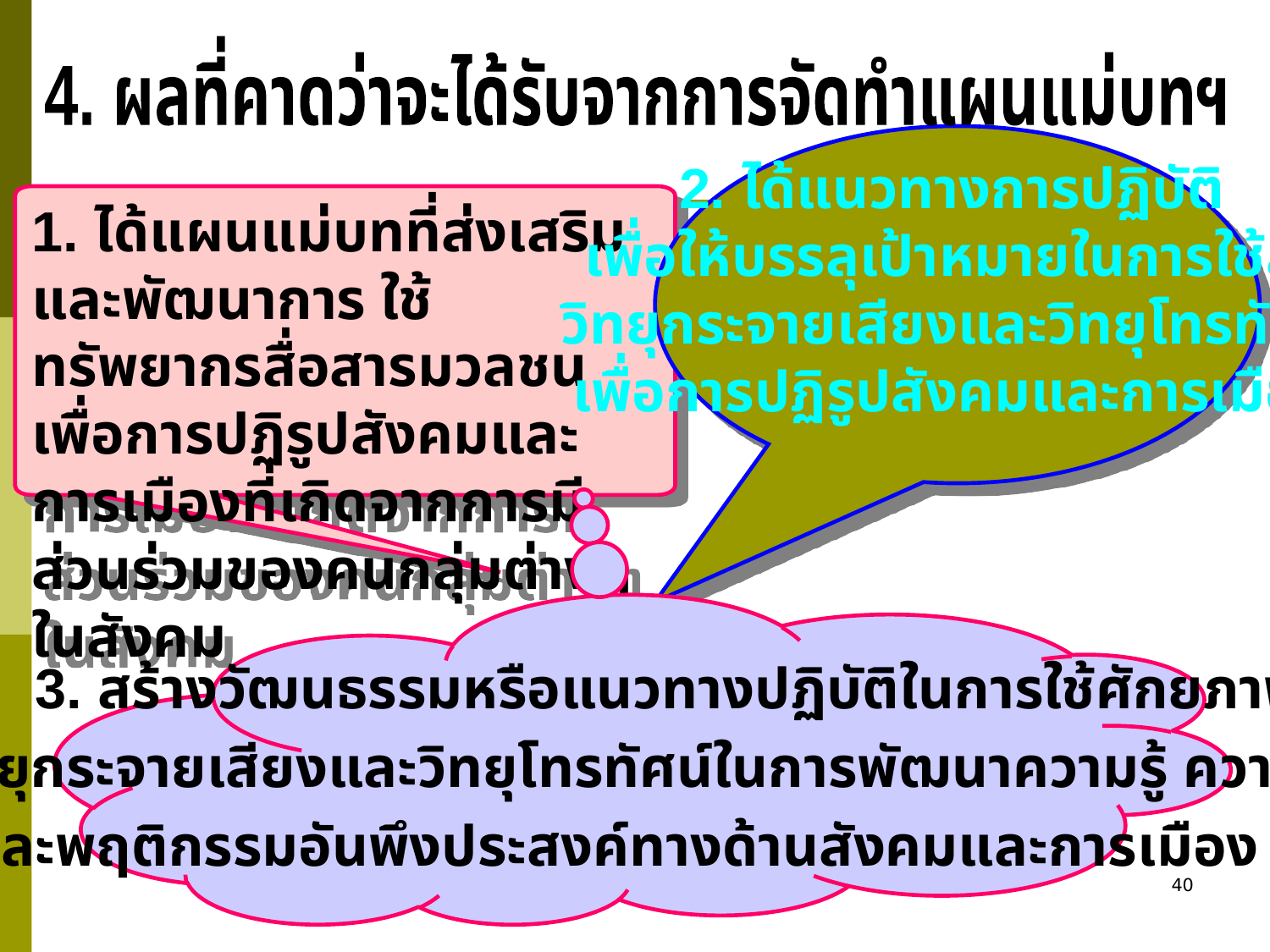

4. ผลที่คาดว่าจะได้รับจากการจัดทำแผนแม่บทฯ

2. ได้แนวทางการปฏิบัติ
 เพื่อให้บรรลุเป้าหมายในการใช้สื่อ
วิทยุกระจายเสียงและวิทยุโทรทัศน์
เพื่อการปฏิรูปสังคมและการเมือง
1. ได้แผนแม่บทที่ส่งเสริมและพัฒนาการ ใช้ทรัพยากรสื่อสารมวลชนเพื่อการปฏิรูปสังคมและการเมืองที่เกิดจากการมีส่วนร่วมของคนกลุ่มต่างๆ ในสังคม

           3. สร้างวัฒนธรรมหรือแนวทางปฏิบัติในการใช้ศักยภาพของ
สื่อวิทยุกระจายเสียงและวิทยุโทรทัศน์ในการพัฒนาความรู้ ความเข้าใจ
       และพฤติกรรมอันพึงประสงค์ทางด้านสังคมและการเมือง

40